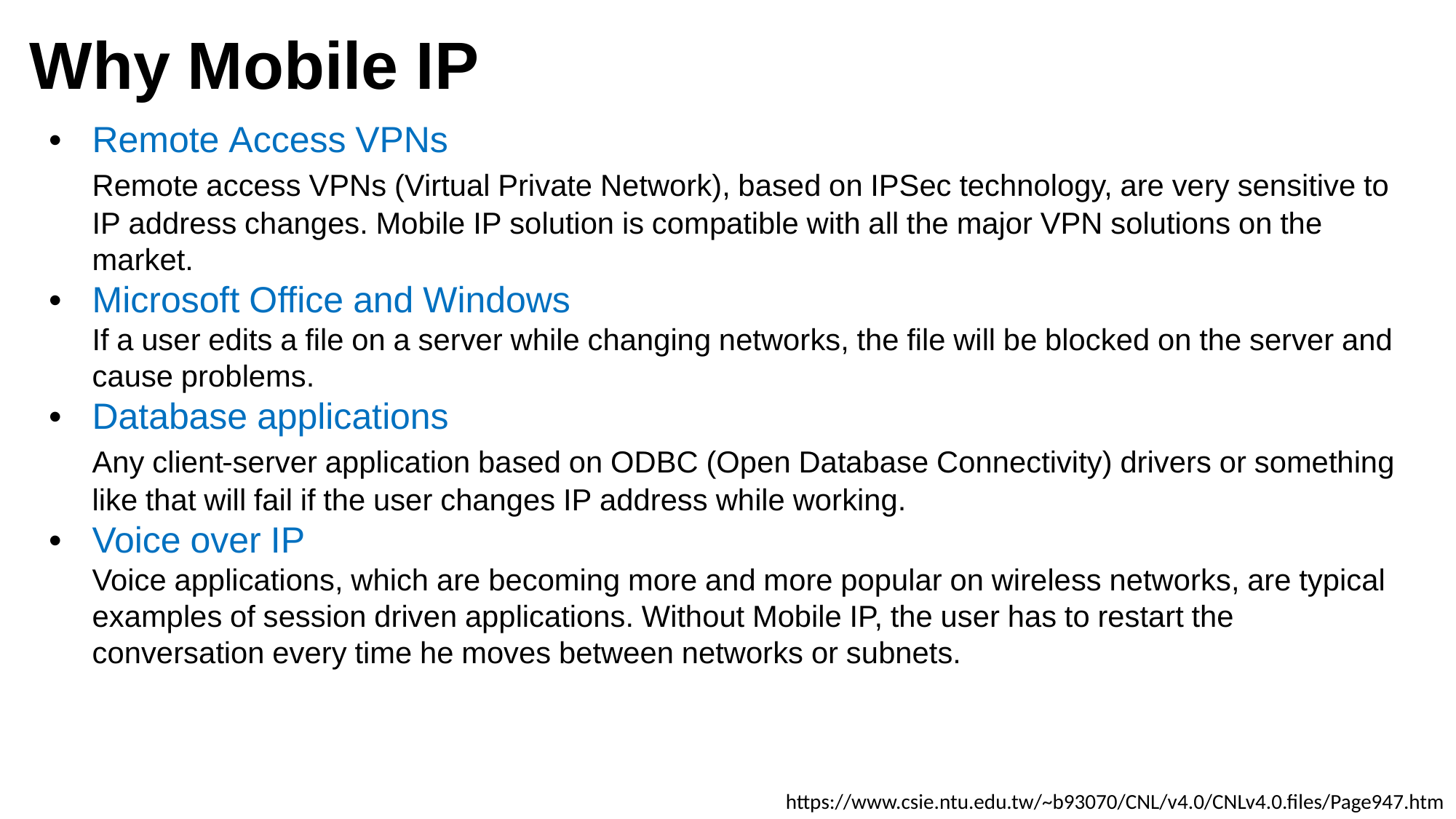

Why Mobile IP
•	Remote Access VPNs
	Remote access VPNs (Virtual Private Network), based on IPSec technology, are very sensitive to IP address changes. Mobile IP solution is compatible with all the major VPN solutions on the market.
•	Microsoft Office and Windows
If a user edits a file on a server while changing networks, the file will be blocked on the server and cause problems.
•	Database applications
	Any client-server application based on ODBC (Open Database Connectivity) drivers or something like that will fail if the user changes IP address while working.
•	Voice over IP
	Voice applications, which are becoming more and more popular on wireless networks, are typical examples of session driven applications. Without Mobile IP, the user has to restart the conversation every time he moves between networks or subnets.
https://www.csie.ntu.edu.tw/~b93070/CNL/v4.0/CNLv4.0.files/Page947.htm